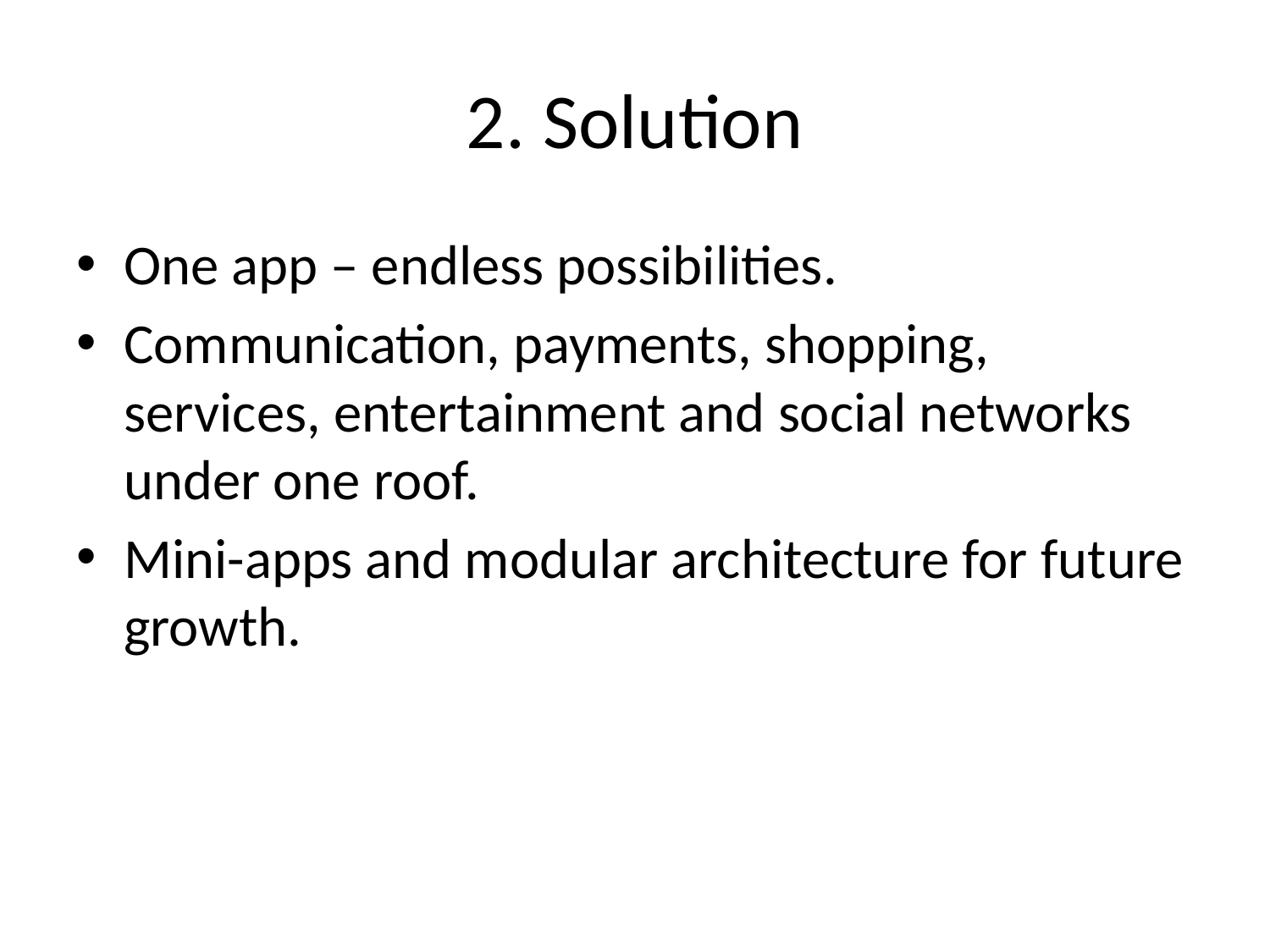

# 2. Solution
One app – endless possibilities.
Communication, payments, shopping, services, entertainment and social networks under one roof.
Mini-apps and modular architecture for future growth.